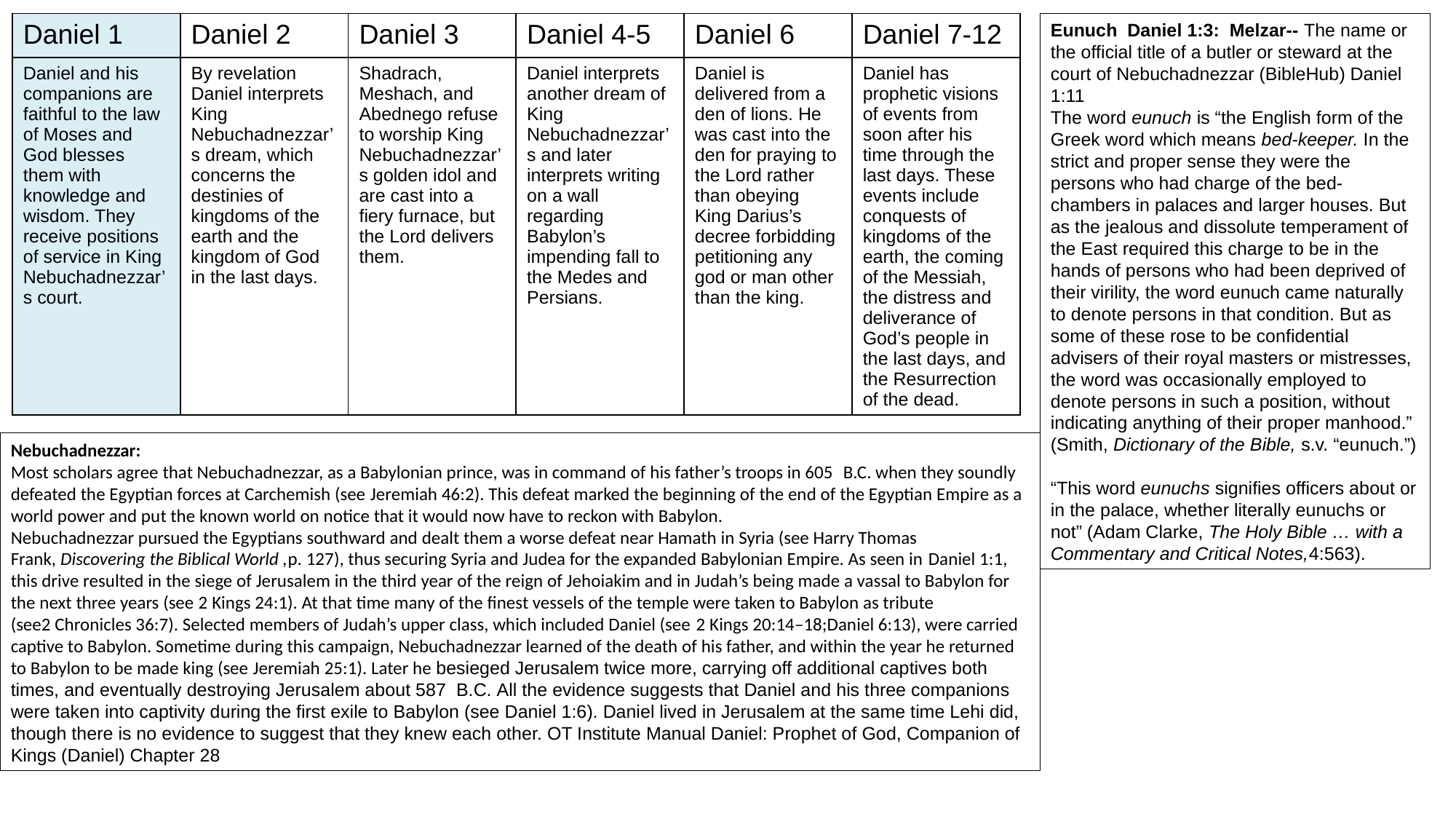

| Daniel 1 | Daniel 2 | Daniel 3 | Daniel 4-5 | Daniel 6 | Daniel 7-12 |
| --- | --- | --- | --- | --- | --- |
| Daniel and his companions are faithful to the law of Moses and God blesses them with knowledge and wisdom. They receive positions of service in King Nebuchadnezzar’s court. | By revelation Daniel interprets King Nebuchadnezzar’s dream, which concerns the destinies of kingdoms of the earth and the kingdom of God in the last days. | Shadrach, Meshach, and Abednego refuse to worship King Nebuchadnezzar’s golden idol and are cast into a fiery furnace, but the Lord delivers them. | Daniel interprets another dream of King Nebuchadnezzar’s and later interprets writing on a wall regarding Babylon’s impending fall to the Medes and Persians. | Daniel is delivered from a den of lions. He was cast into the den for praying to the Lord rather than obeying King Darius’s decree forbidding petitioning any god or man other than the king. | Daniel has prophetic visions of events from soon after his time through the last days. These events include conquests of kingdoms of the earth, the coming of the Messiah, the distress and deliverance of God’s people in the last days, and the Resurrection of the dead. |
Eunuch  Daniel 1:3:  Melzar-- The name or the official title of a butler or steward at the court of Nebuchadnezzar (BibleHub) Daniel 1:11
The word eunuch is “the English form of the Greek word which means bed-keeper. In the strict and proper sense they were the persons who had charge of the bed-chambers in palaces and larger houses. But as the jealous and dissolute temperament of the East required this charge to be in the hands of persons who had been deprived of their virility, the word eunuch came naturally to denote persons in that condition. But as some of these rose to be confidential advisers of their royal masters or mistresses, the word was occasionally employed to denote persons in such a position, without indicating anything of their proper manhood.” (Smith, Dictionary of the Bible, s.v. “eunuch.”)

“This word eunuchs signifies officers about or in the palace, whether literally eunuchs or not” (Adam Clarke, The Holy Bible … with a Commentary and Critical Notes,4:563).
Nebuchadnezzar:
Most scholars agree that Nebuchadnezzar, as a Babylonian prince, was in command of his father’s troops in 605  B.C. when they soundly defeated the Egyptian forces at Carchemish (see Jeremiah 46:2). This defeat marked the beginning of the end of the Egyptian Empire as a world power and put the known world on notice that it would now have to reckon with Babylon.
Nebuchadnezzar pursued the Egyptians southward and dealt them a worse defeat near Hamath in Syria (see Harry Thomas Frank, Discovering the Biblical World ,p. 127), thus securing Syria and Judea for the expanded Babylonian Empire. As seen in Daniel 1:1, this drive resulted in the siege of Jerusalem in the third year of the reign of Jehoiakim and in Judah’s being made a vassal to Babylon for the next three years (see 2 Kings 24:1). At that time many of the finest vessels of the temple were taken to Babylon as tribute (see2 Chronicles 36:7). Selected members of Judah’s upper class, which included Daniel (see 2 Kings 20:14–18;Daniel 6:13), were carried captive to Babylon. Sometime during this campaign, Nebuchadnezzar learned of the death of his father, and within the year he returned to Babylon to be made king (see Jeremiah 25:1). Later he besieged Jerusalem twice more, carrying off additional captives both times, and eventually destroying Jerusalem about 587  B.C. All the evidence suggests that Daniel and his three companions were taken into captivity during the first exile to Babylon (see Daniel 1:6). Daniel lived in Jerusalem at the same time Lehi did, though there is no evidence to suggest that they knew each other. OT Institute Manual Daniel: Prophet of God, Companion of Kings (Daniel) Chapter 28